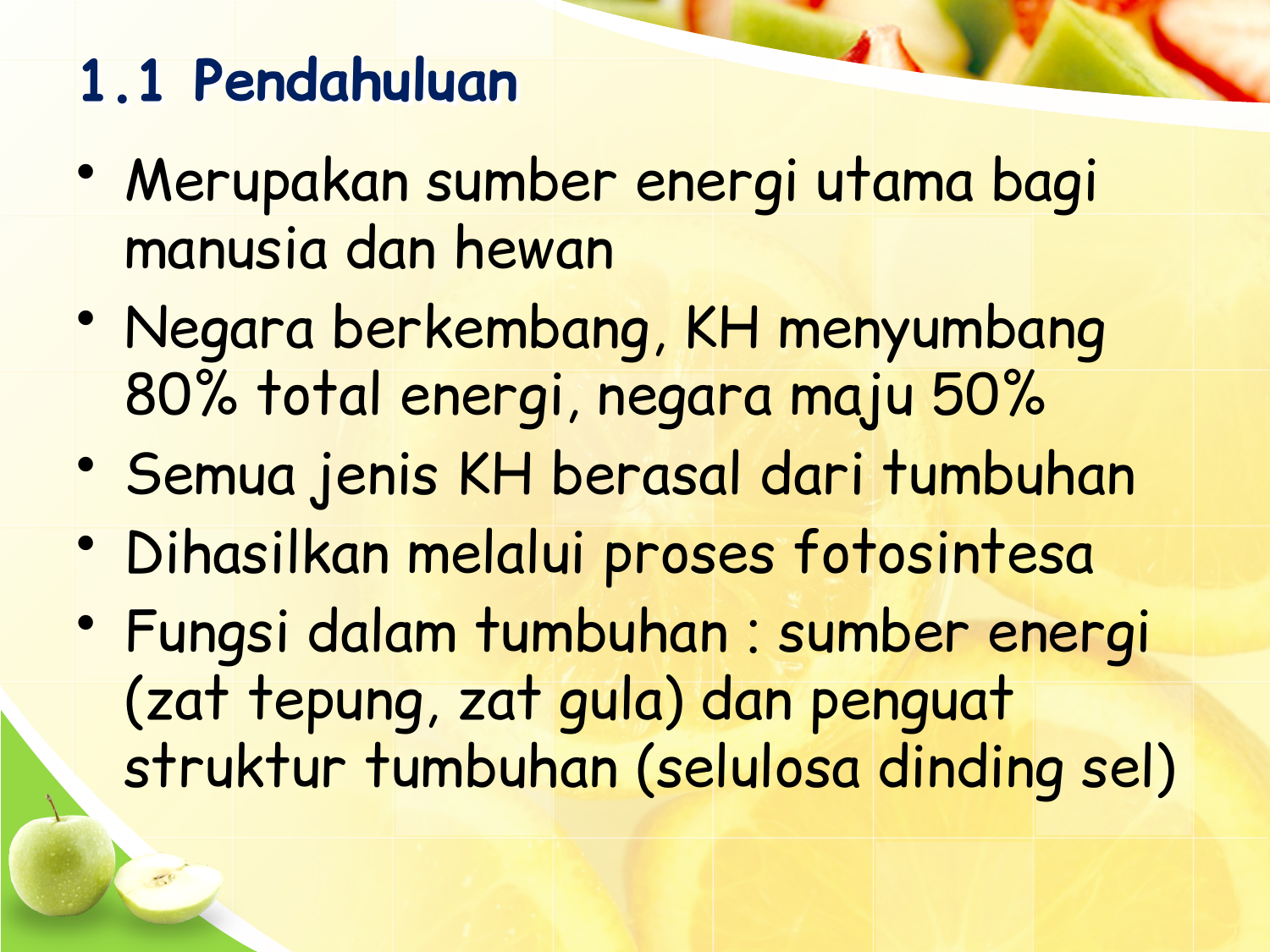

# 1.1 Pendahuluan
Merupakan sumber energi utama bagi manusia dan hewan
Negara berkembang, KH menyumbang 80% total energi, negara maju 50%
Semua jenis KH berasal dari tumbuhan
Dihasilkan melalui proses fotosintesa
Fungsi dalam tumbuhan : sumber energi (zat tepung, zat gula) dan penguat struktur tumbuhan (selulosa dinding sel)